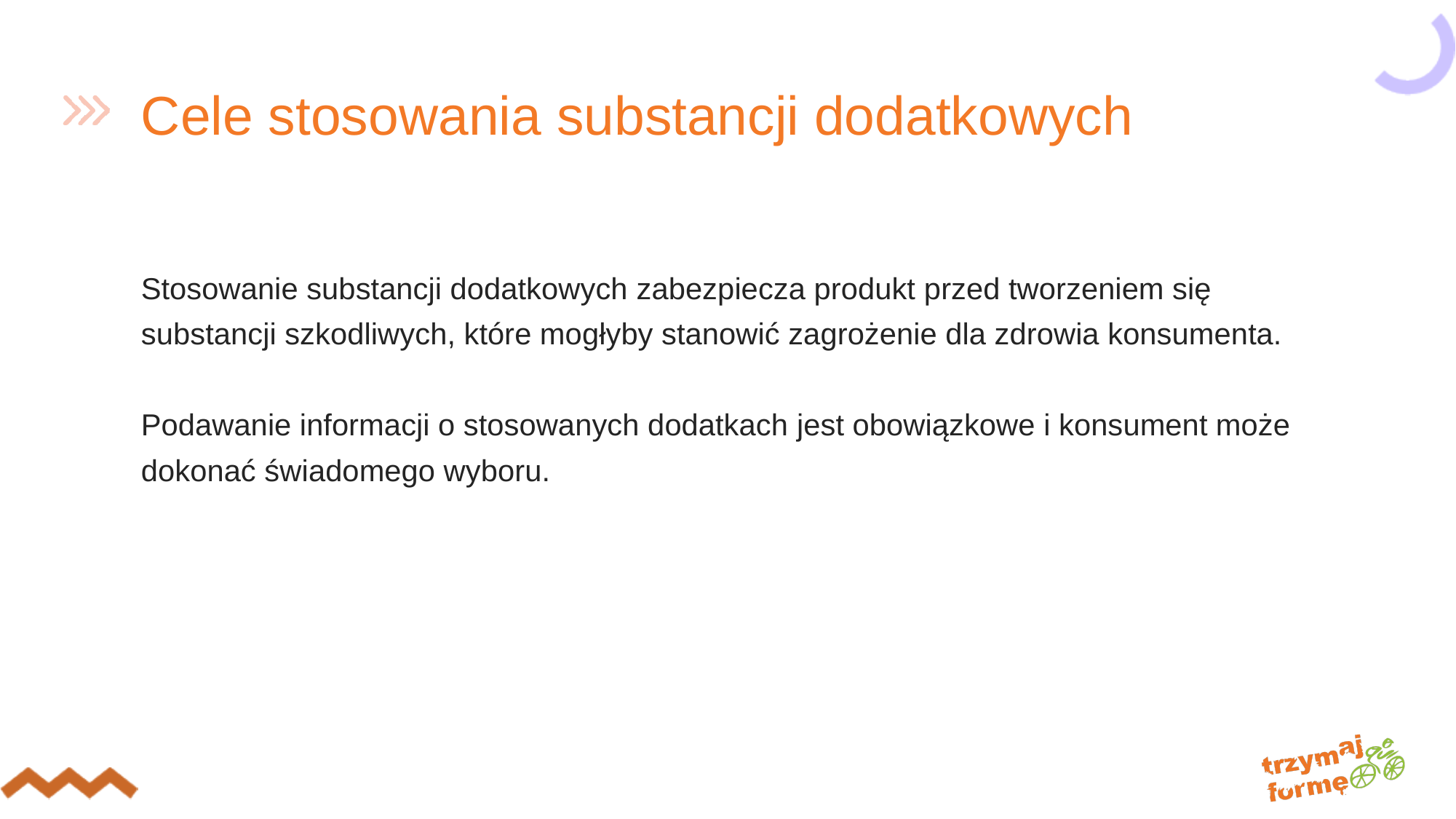

# Cele stosowania substancji dodatkowych
Stosowanie substancji dodatkowych zabezpiecza produkt przed tworzeniem się substancji szkodliwych, które mogłyby stanowić zagrożenie dla zdrowia konsumenta.
Podawanie informacji o stosowanych dodatkach jest obowiązkowe i konsument może dokonać świadomego wyboru.